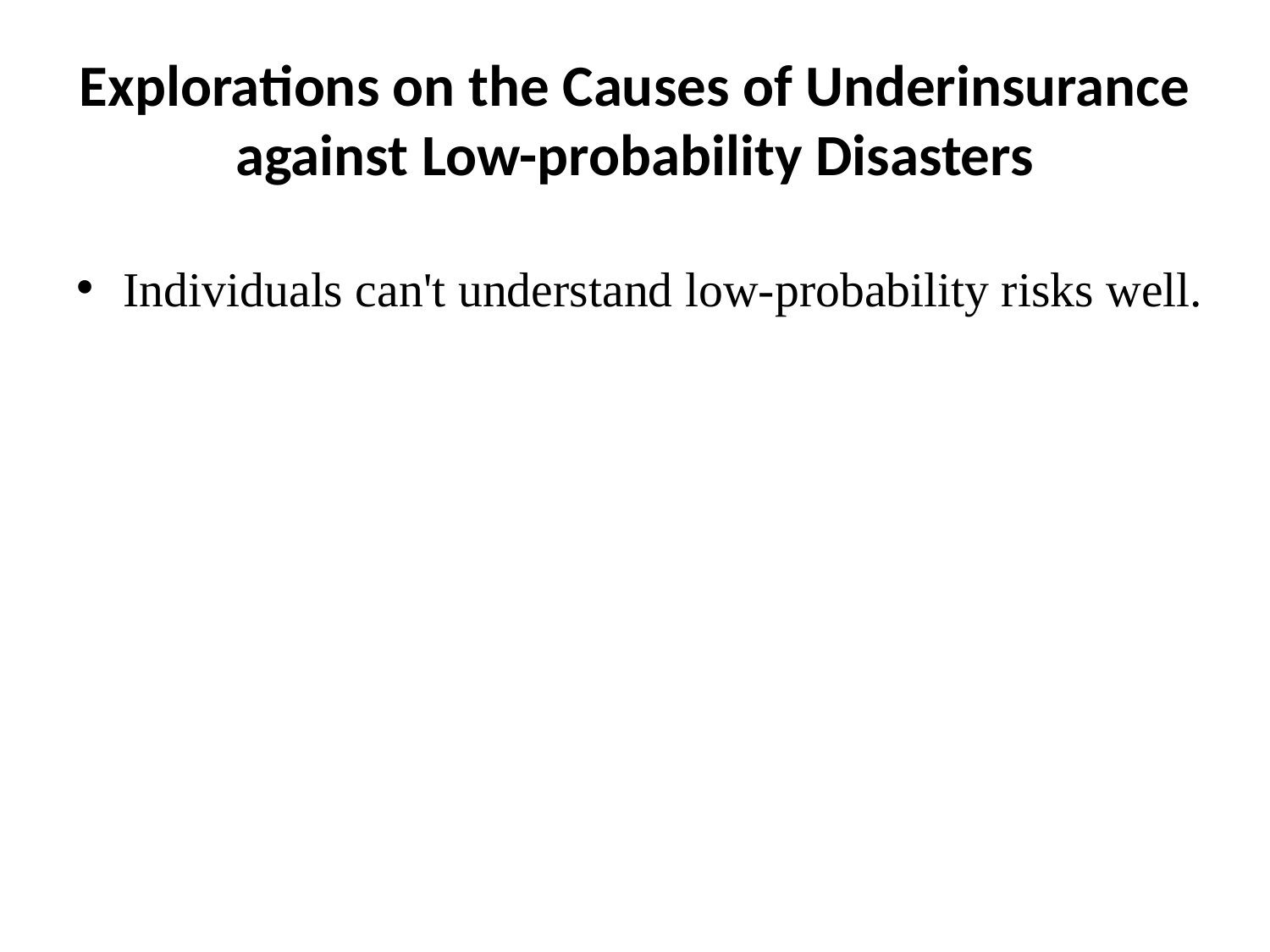

# Explorations on the Causes of Underinsurance against Low-probability Disasters
Individuals can't understand low-probability risks well.